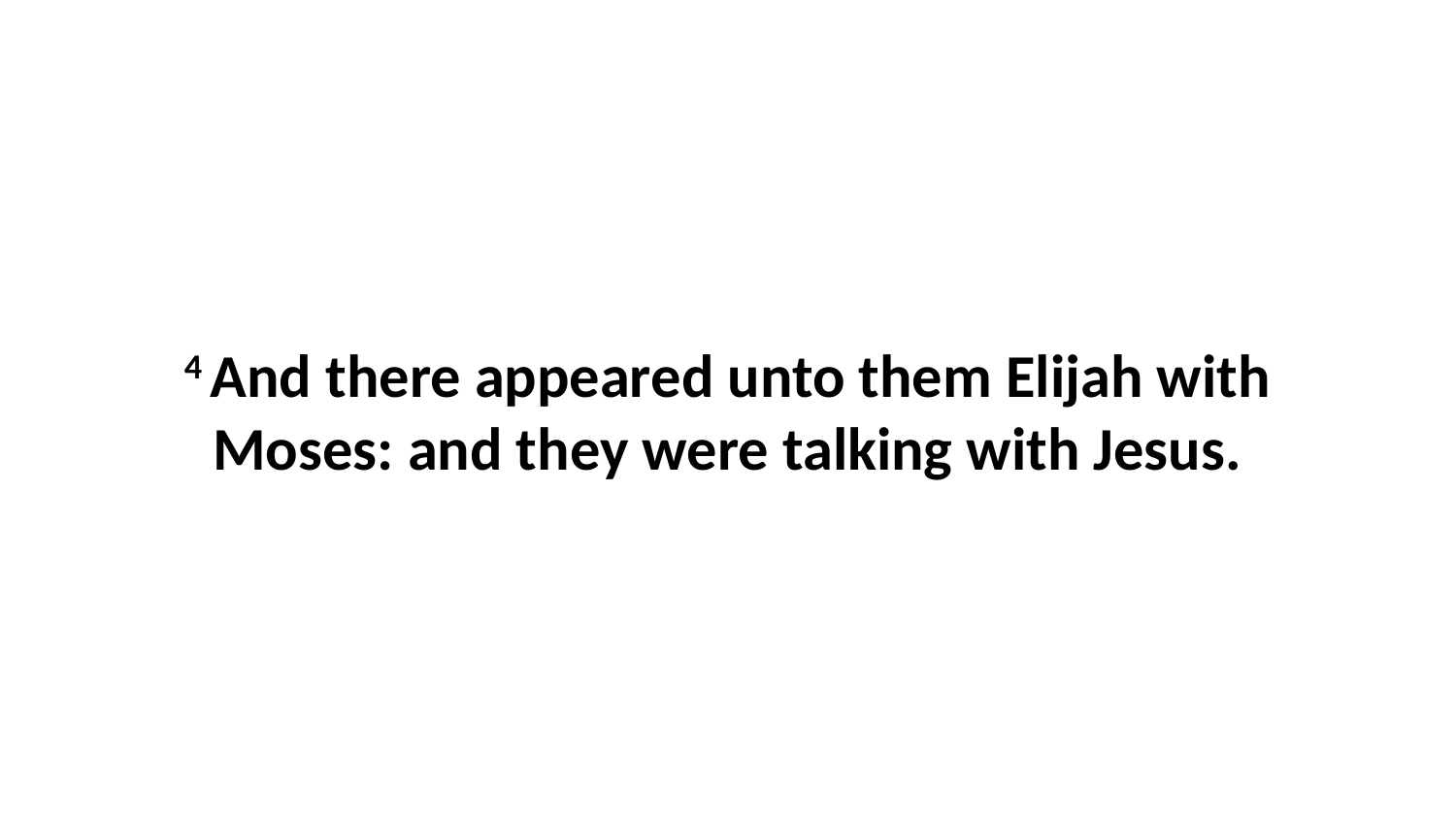

4 And there appeared unto them Elijah with Moses: and they were talking with Jesus.